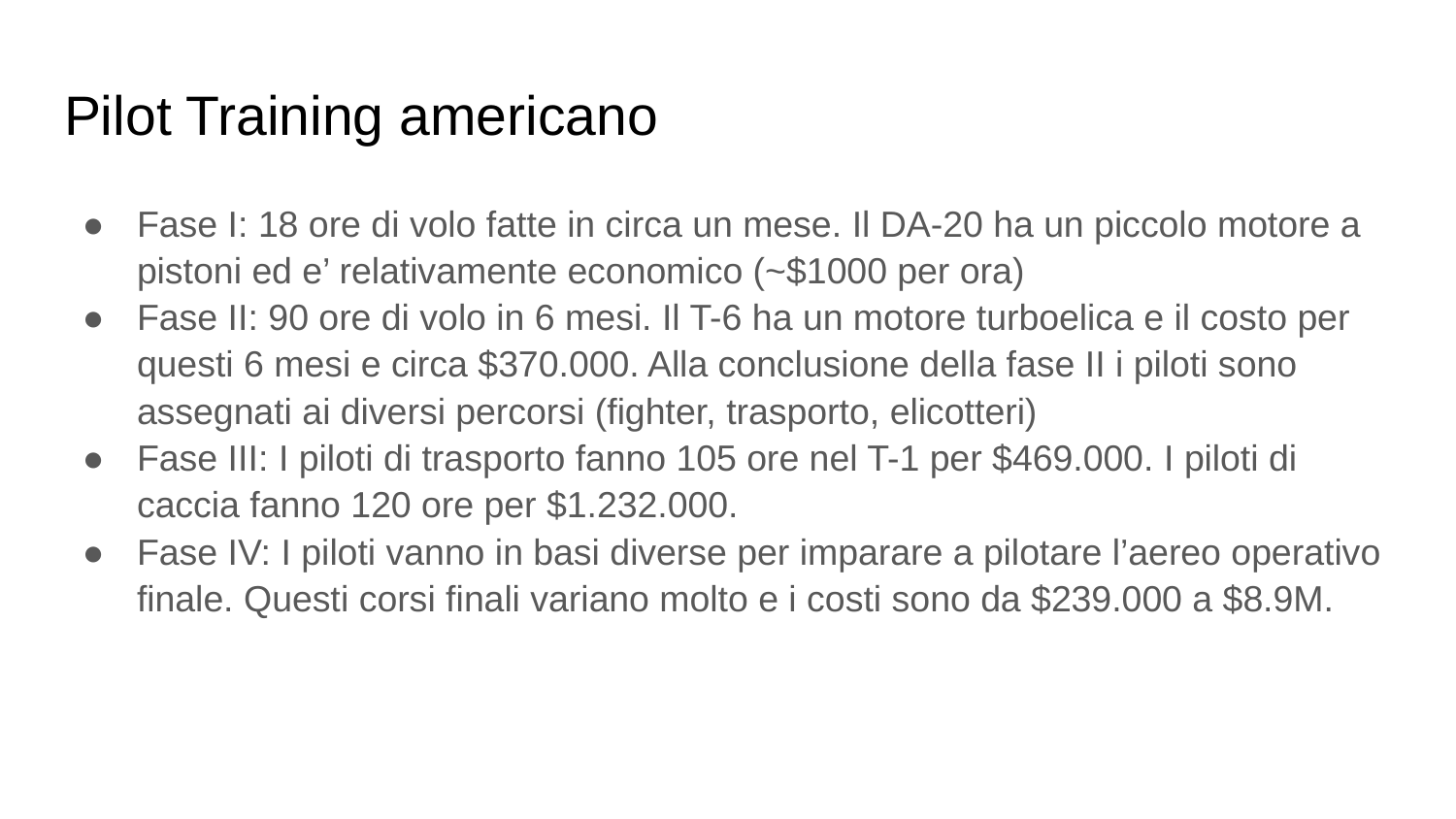

# Pilot Training americano
Fase I: 18 ore di volo fatte in circa un mese. Il DA-20 ha un piccolo motore a pistoni ed e’ relativamente economico (~$1000 per ora)
Fase II: 90 ore di volo in 6 mesi. Il T-6 ha un motore turboelica e il costo per questi 6 mesi e circa $370.000. Alla conclusione della fase II i piloti sono assegnati ai diversi percorsi (fighter, trasporto, elicotteri)
Fase III: I piloti di trasporto fanno 105 ore nel T-1 per $469.000. I piloti di caccia fanno 120 ore per $1.232.000.
Fase IV: I piloti vanno in basi diverse per imparare a pilotare l’aereo operativo finale. Questi corsi finali variano molto e i costi sono da $239.000 a $8.9M.